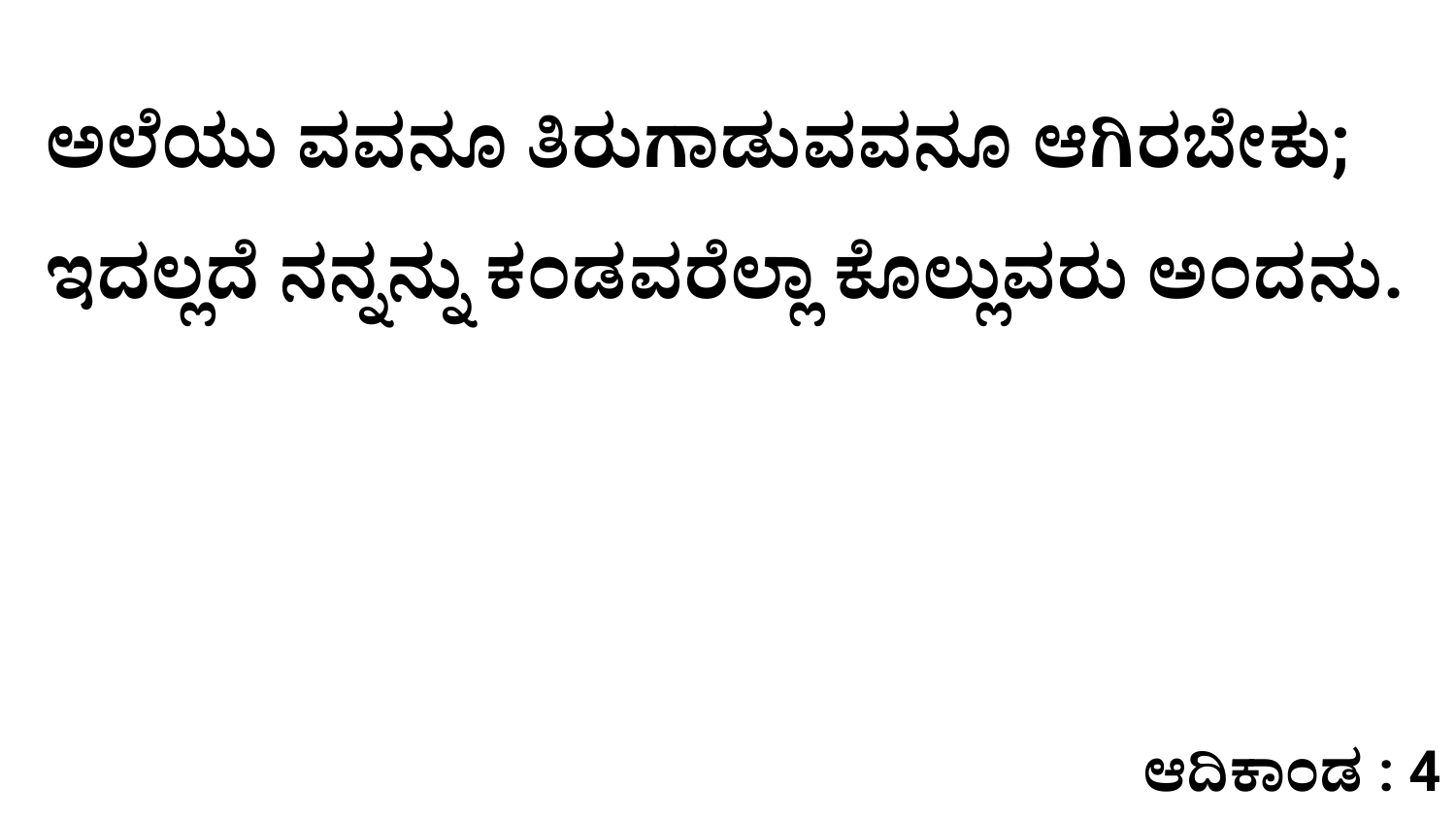

ಅಲೆಯು ವವನೂ ತಿರುಗಾಡುವವನೂ ಆಗಿರಬೇಕು; ಇದಲ್ಲದೆ ನನ್ನನ್ನು ಕಂಡವರೆಲ್ಲಾ ಕೊಲ್ಲುವರು ಅಂದನು.
ಆದಿಕಾಂಡ : 4